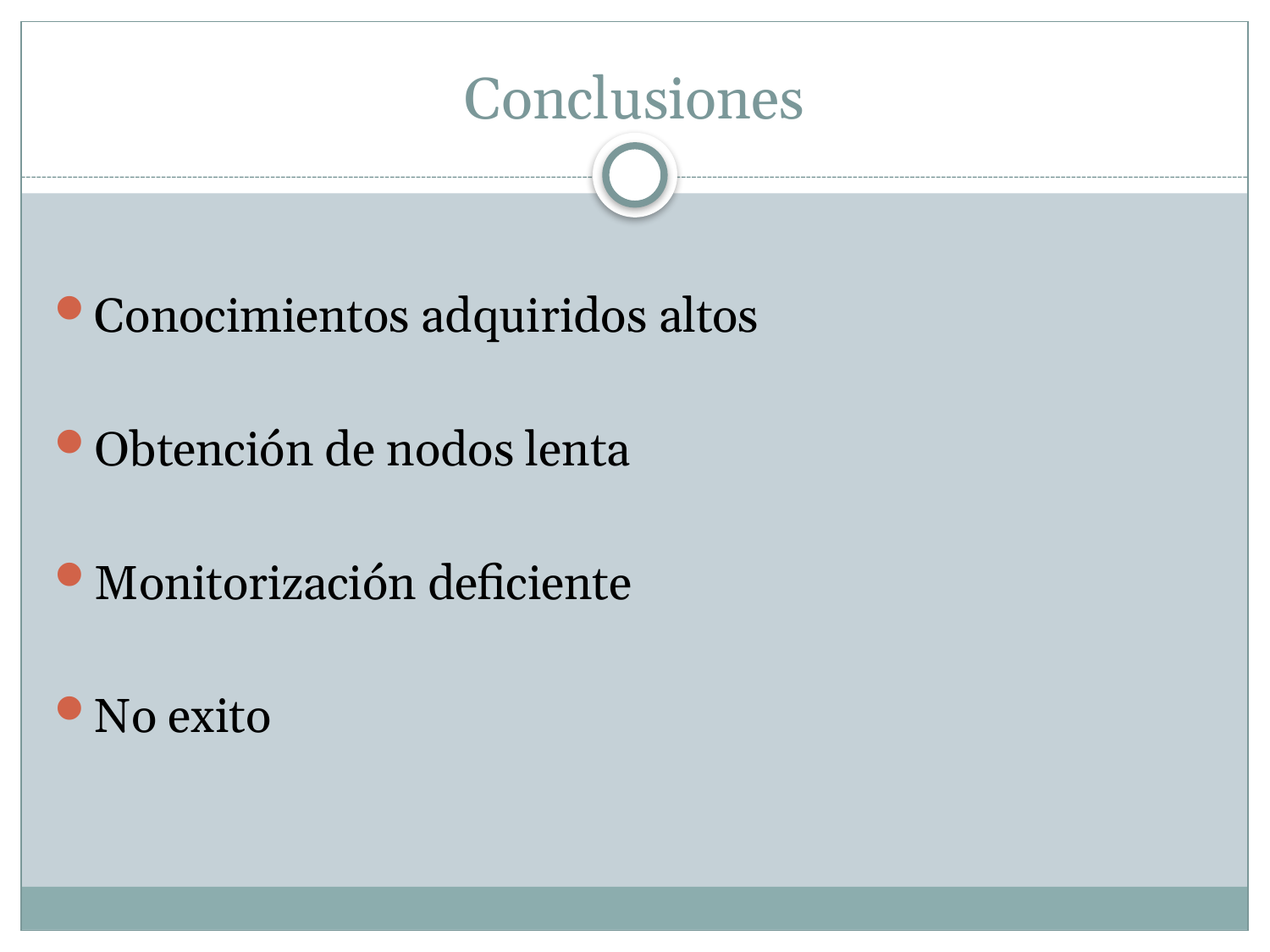

# Conclusiones

Conocimientos adquiridos altos

Obtención de nodos lenta

Monitorización deficiente

No exito